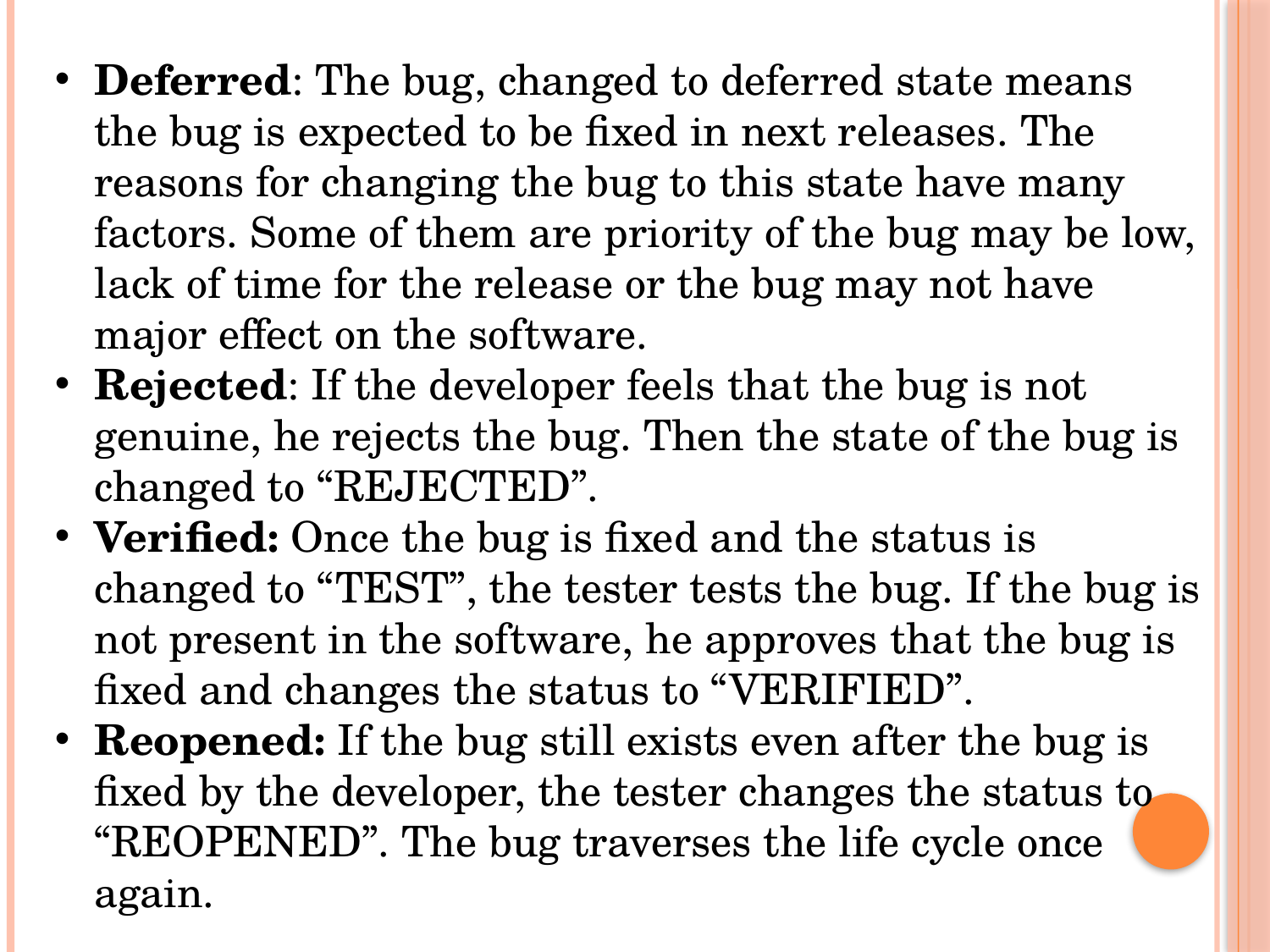

Deferred: The bug, changed to deferred state means the bug is expected to be fixed in next releases. The reasons for changing the bug to this state have many factors. Some of them are priority of the bug may be low, lack of time for the release or the bug may not have major effect on the software.
Rejected: If the developer feels that the bug is not genuine, he rejects the bug. Then the state of the bug is changed to “REJECTED”.
Verified: Once the bug is fixed and the status is changed to “TEST”, the tester tests the bug. If the bug is not present in the software, he approves that the bug is fixed and changes the status to “VERIFIED”.
Reopened: If the bug still exists even after the bug is fixed by the developer, the tester changes the status to “REOPENED”. The bug traverses the life cycle once again.